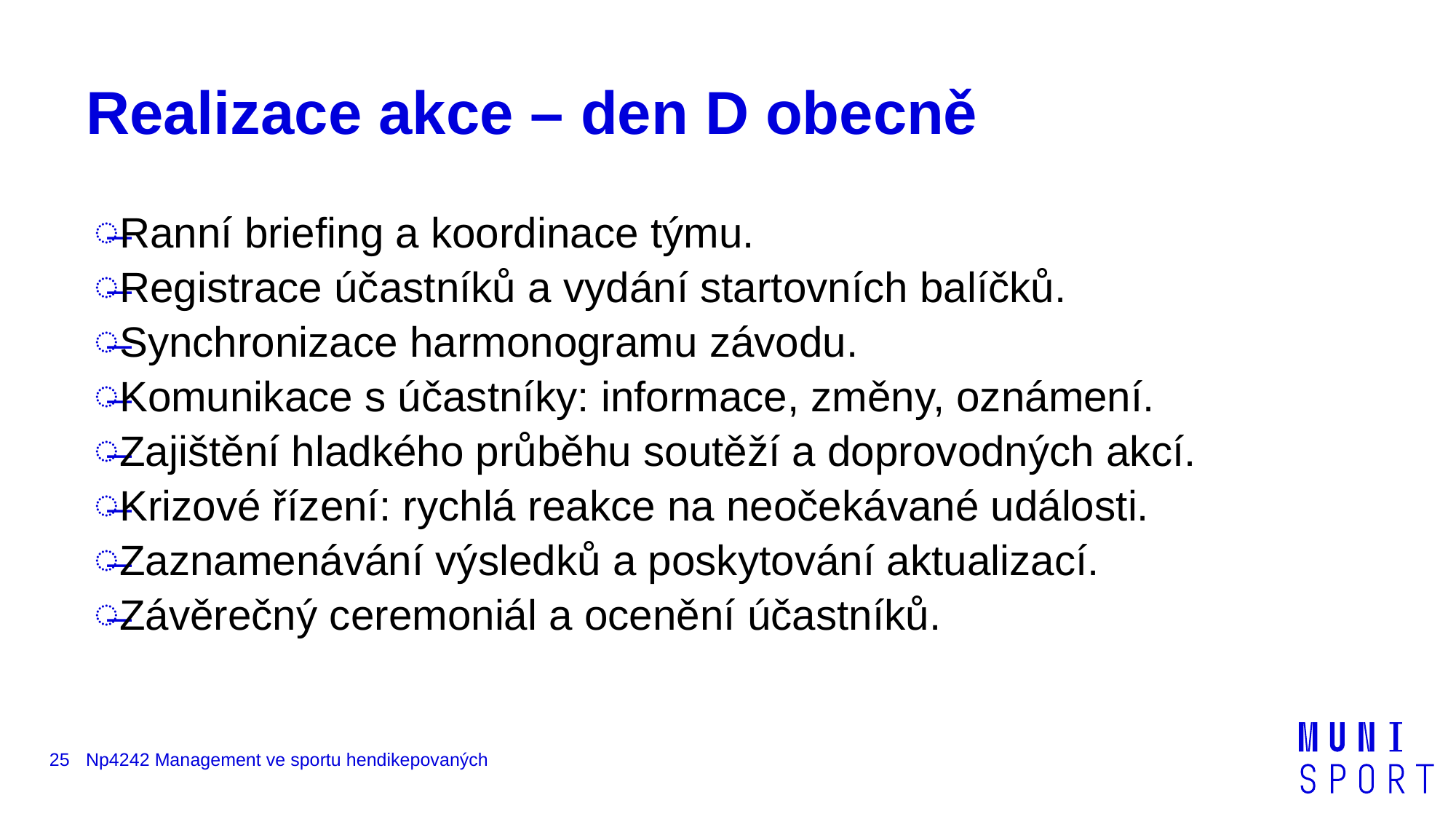

# Realizace akce – den D obecně
Ranní briefing a koordinace týmu.
Registrace účastníků a vydání startovních balíčků.
Synchronizace harmonogramu závodu.
Komunikace s účastníky: informace, změny, oznámení.
Zajištění hladkého průběhu soutěží a doprovodných akcí.
Krizové řízení: rychlá reakce na neočekávané události.
Zaznamenávání výsledků a poskytování aktualizací.
Závěrečný ceremoniál a ocenění účastníků.
25
Np4242 Management ve sportu hendikepovaných